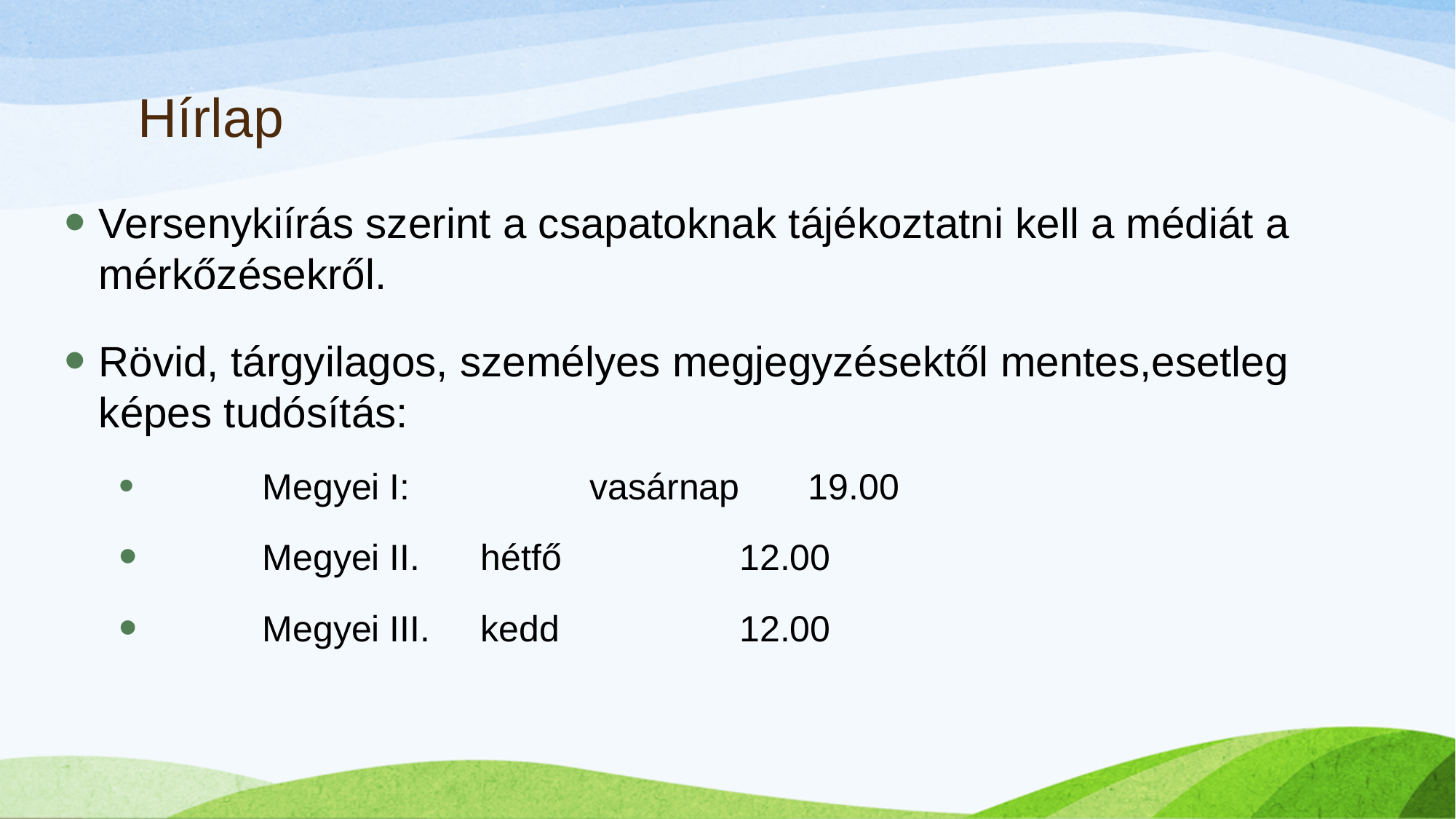

# Hírlap
Versenykiírás szerint a csapatoknak tájékoztatni kell a médiát a mérkőzésekről.
Rövid, tárgyilagos, személyes megjegyzésektől mentes,esetleg képes tudósítás:
	Megyei I:		vasárnap 	19.00
	Megyei II. 	hétfő		    12.00
	Megyei III.	kedd		    12.00